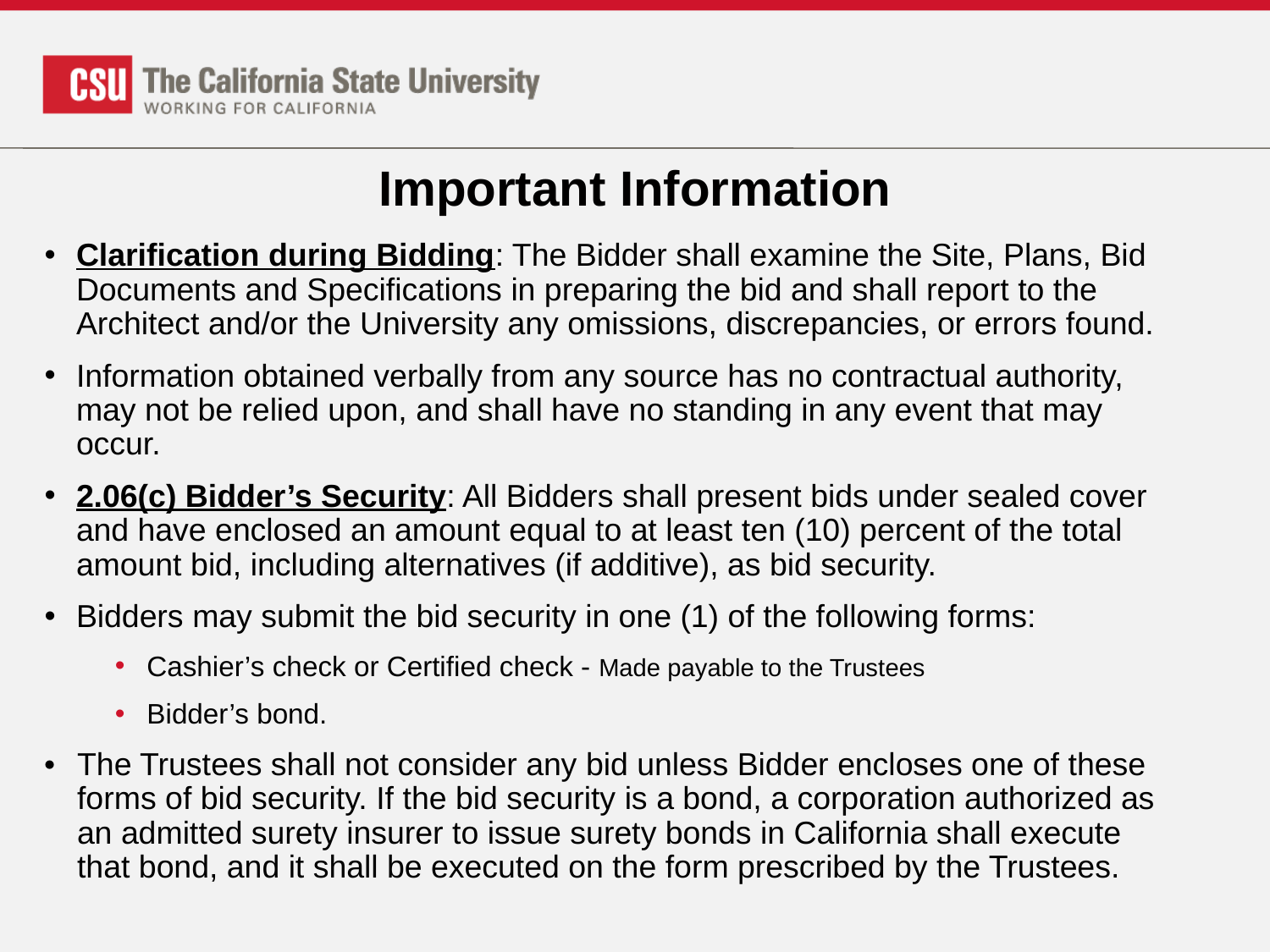

# Important Information
Clarification during Bidding: The Bidder shall examine the Site, Plans, Bid Documents and Specifications in preparing the bid and shall report to the Architect and/or the University any omissions, discrepancies, or errors found.
Information obtained verbally from any source has no contractual authority, may not be relied upon, and shall have no standing in any event that may occur.
2.06(c) Bidder’s Security: All Bidders shall present bids under sealed cover and have enclosed an amount equal to at least ten (10) percent of the total amount bid, including alternatives (if additive), as bid security.
Bidders may submit the bid security in one (1) of the following forms:
Cashier’s check or Certified check - Made payable to the Trustees
Bidder’s bond.
The Trustees shall not consider any bid unless Bidder encloses one of these forms of bid security. If the bid security is a bond, a corporation authorized as an admitted surety insurer to issue surety bonds in California shall execute that bond, and it shall be executed on the form prescribed by the Trustees.